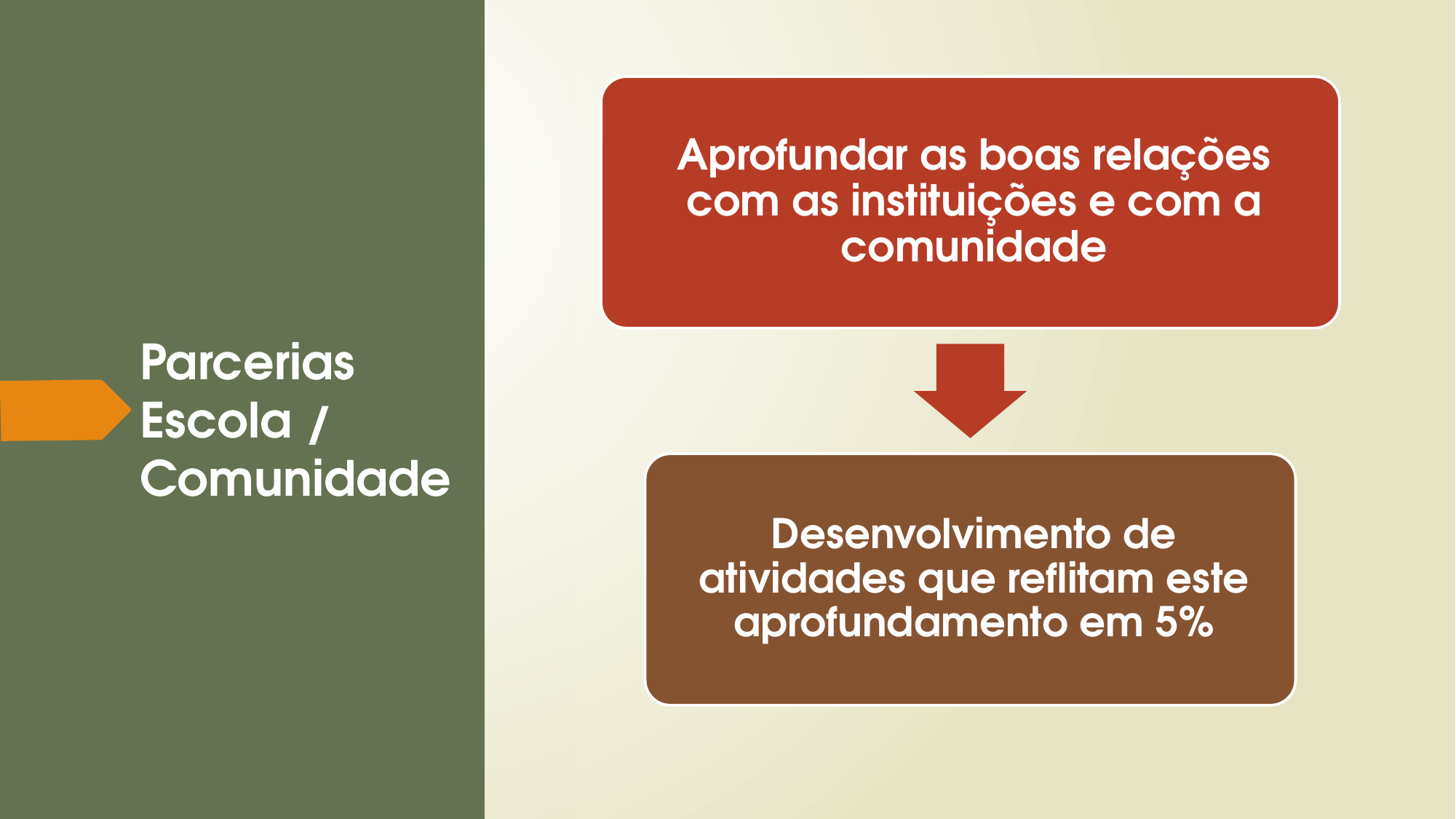

Aprofundar as boas relações com as instituições e com a comunidade

Desenvolvimento de atividades que reflitam este aprofundamento em 5%
# Parcerias Escola / Comunidade